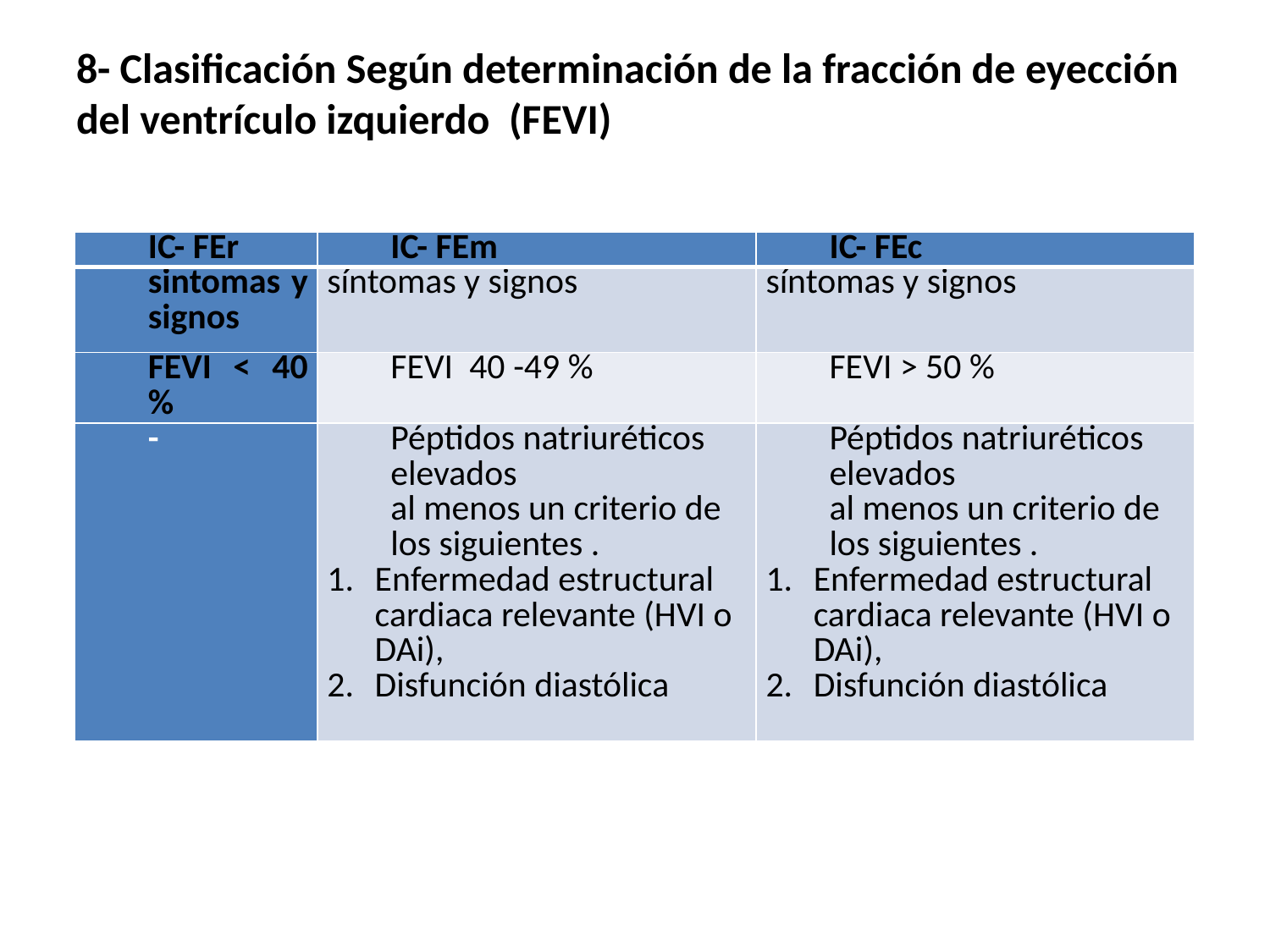

# 8- Clasificación Según determinación de la fracción de eyección del ventrículo izquierdo  (FEVI)

| IC- FEr | IC- FEm | IC- FEc |
| --- | --- | --- |
| sintomas y signos | síntomas y signos | síntomas y signos |
| FEVI < 40 % | FEVI 40 -49 % | FEVI > 50 % |
| - | Péptidos natriuréticos elevados al menos un criterio de los siguientes . Enfermedad estructural cardiaca relevante (HVI o DAi), Disfunción diastólica | Péptidos natriuréticos elevados al menos un criterio de los siguientes . Enfermedad estructural cardiaca relevante (HVI o DAi), Disfunción diastólica |